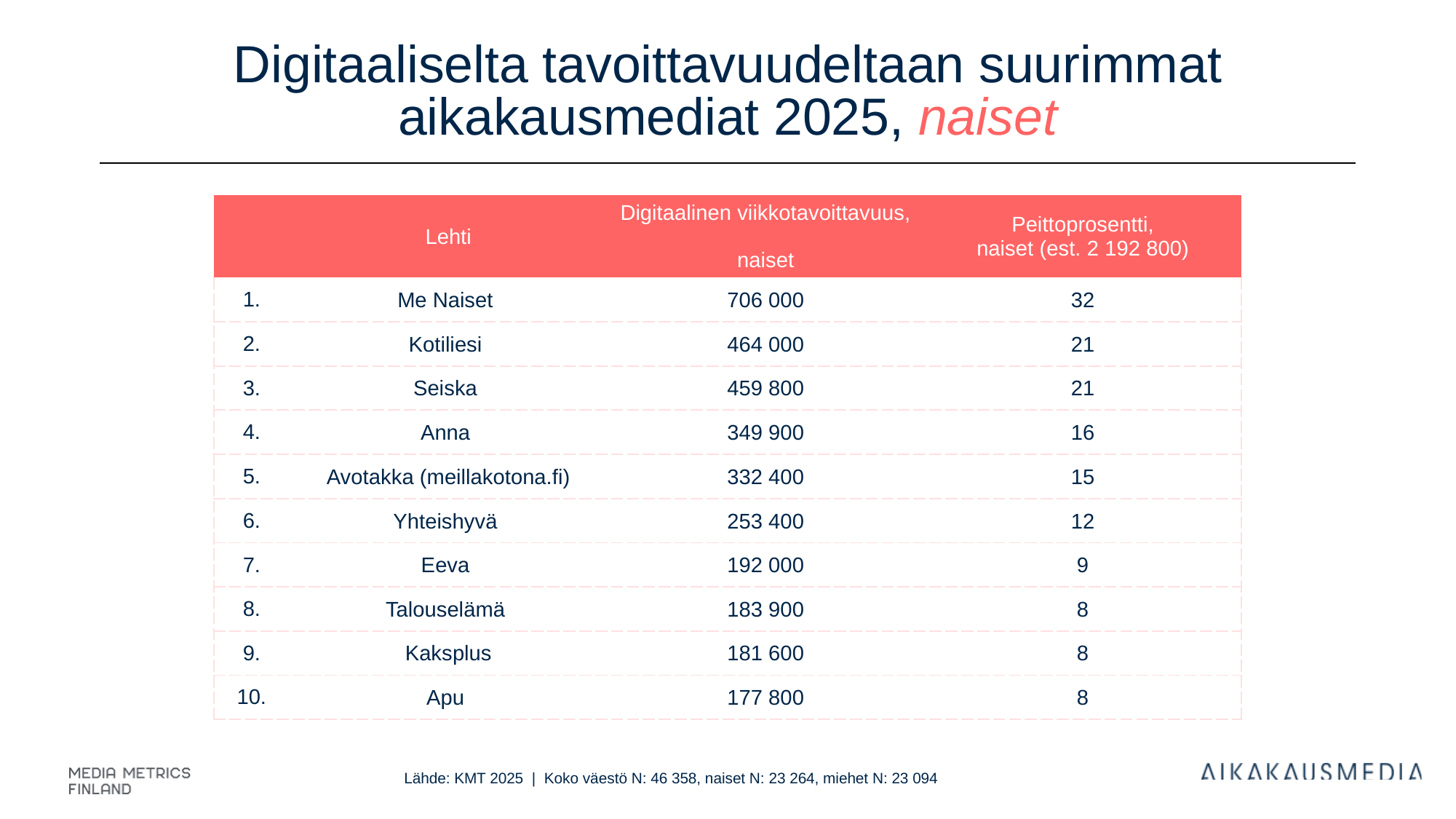

# Digitaaliselta tavoittavuudeltaan suurimmat aikakausmediat 2025, naiset
|  | Lehti | Digitaalinen viikkotavoittavuus, naiset | Peittoprosentti, naiset (est. 2 192 800) |
| --- | --- | --- | --- |
| 1. | Me Naiset | 706 000 | 32 |
| 2. | Kotiliesi | 464 000 | 21 |
| 3. | Seiska | 459 800 | 21 |
| 4. | Anna | 349 900 | 16 |
| 5. | Avotakka (meillakotona.fi) | 332 400 | 15 |
| 6. | Yhteishyvä | 253 400 | 12 |
| 7. | Eeva | 192 000 | 9 |
| 8. | Talouselämä | 183 900 | 8 |
| 9. | Kaksplus | 181 600 | 8 |
| 10. | Apu | 177 800 | 8 |